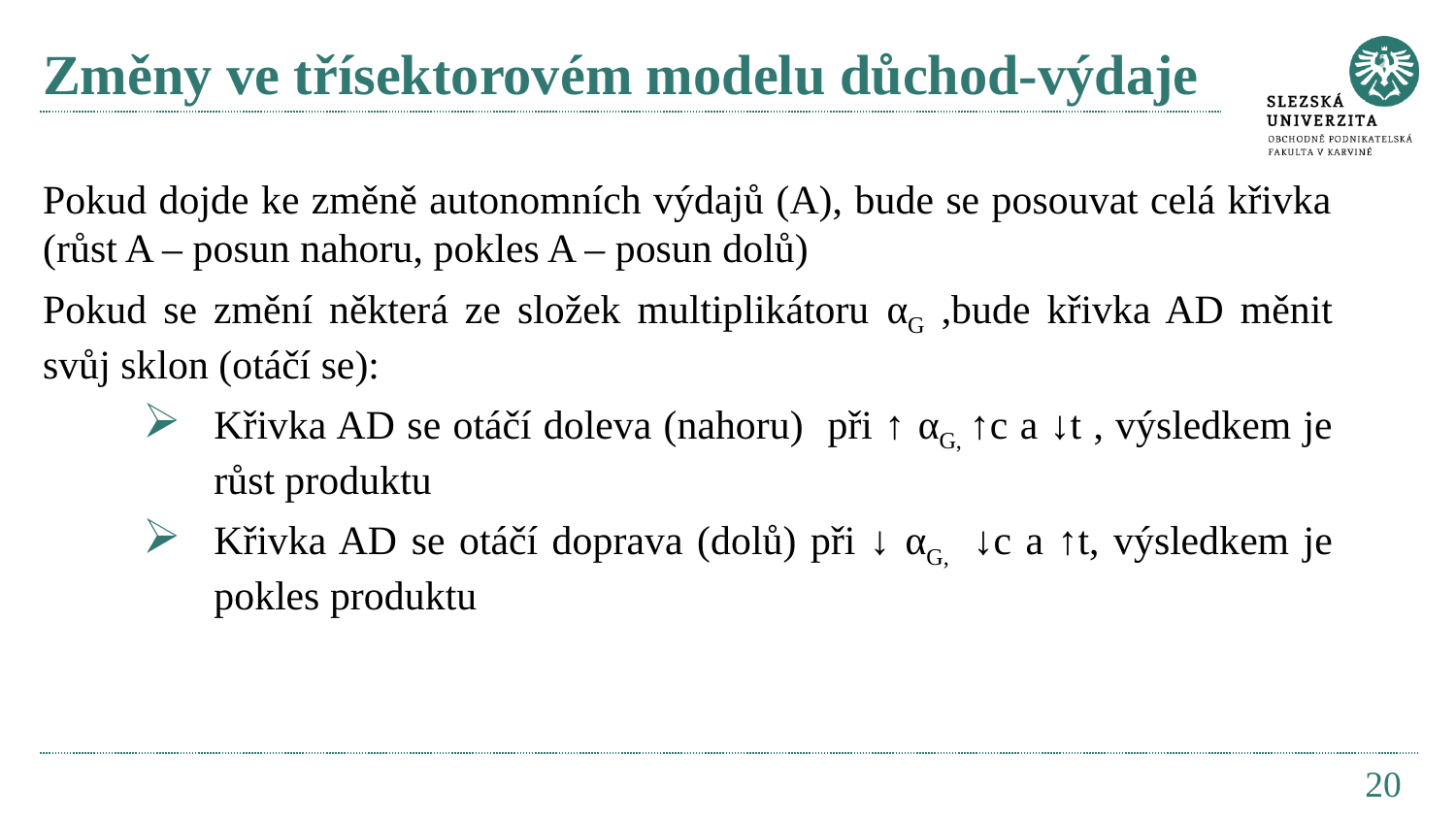

# Změny ve třísektorovém modelu důchod-výdaje
Pokud dojde ke změně autonomních výdajů (A), bude se posouvat celá křivka (růst A – posun nahoru, pokles A – posun dolů)
Pokud se změní některá ze složek multiplikátoru αG ,bude křivka AD měnit svůj sklon (otáčí se):
Křivka AD se otáčí doleva (nahoru)  při ↑ αG, ↑c a ↓t , výsledkem je růst produktu
Křivka AD se otáčí doprava (dolů) při ↓ αG,  ↓c a ↑t, výsledkem je pokles produktu

20